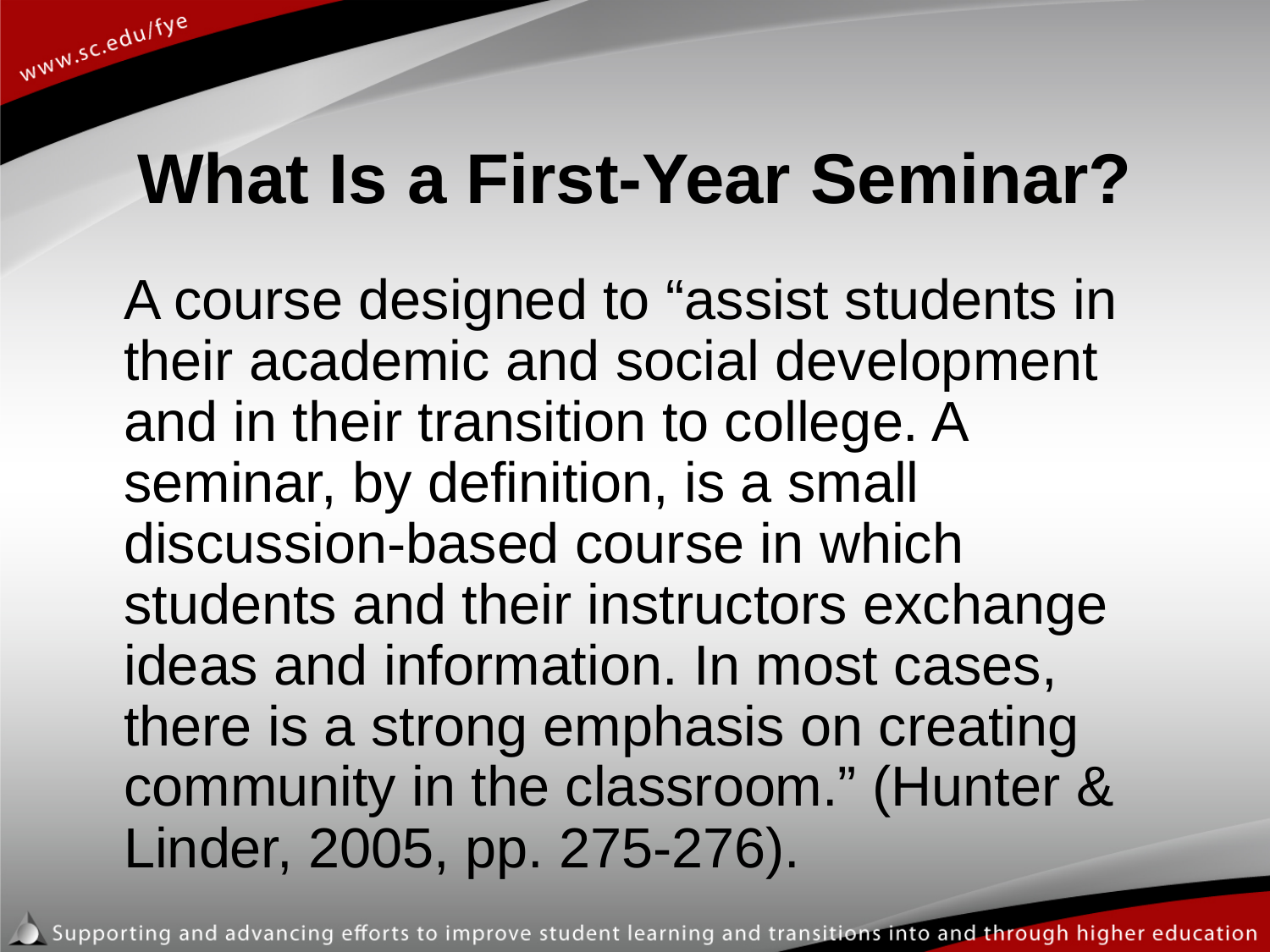

# What Is a First-Year Seminar?
 	A course designed to “assist students in their academic and social development and in their transition to college. A seminar, by definition, is a small discussion-based course in which students and their instructors exchange ideas and information. In most cases, there is a strong emphasis on creating community in the classroom.” (Hunter & Linder, 2005, pp. 275-276).